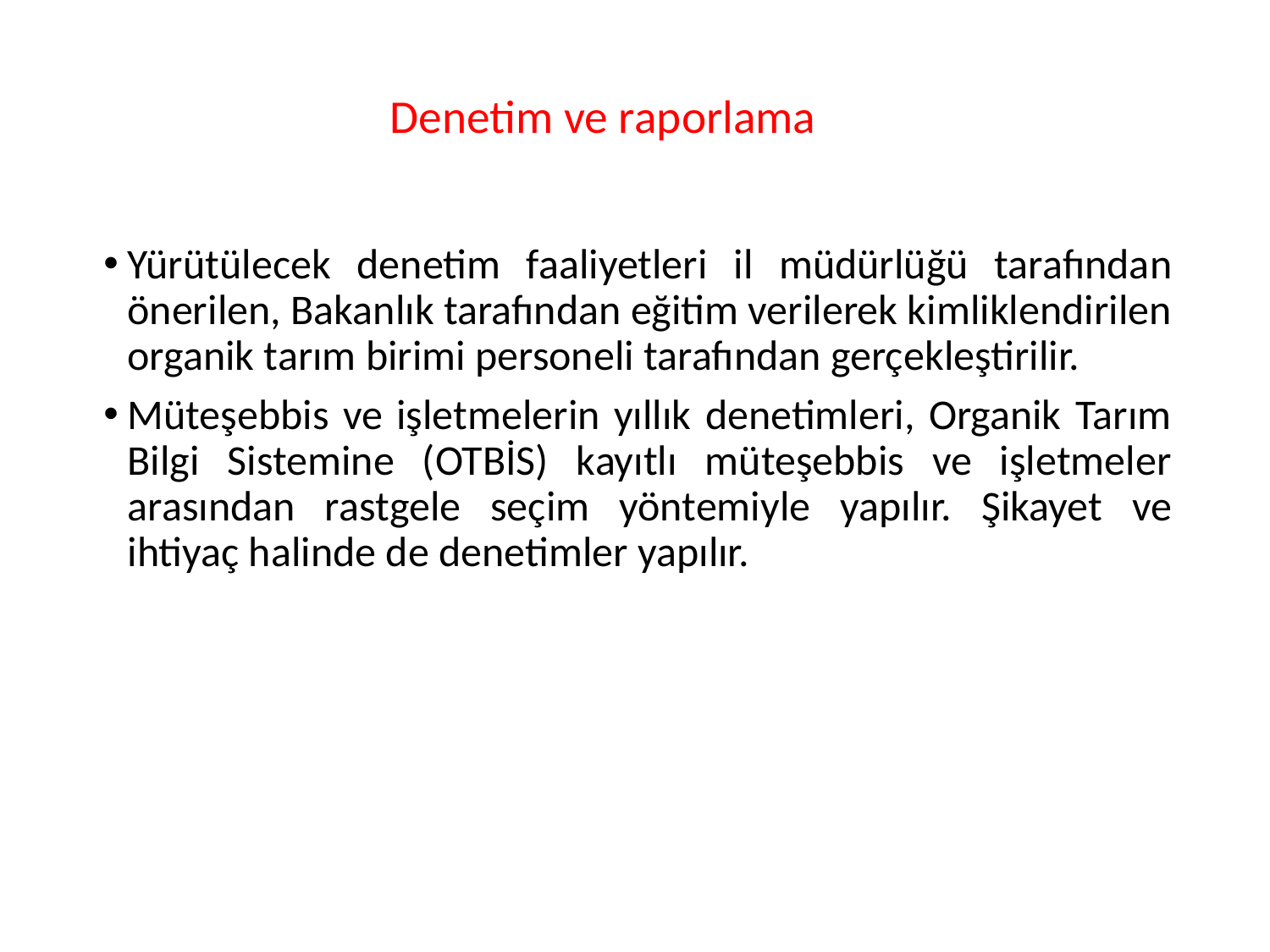

# Denetim ve raporlama
Yürütülecek denetim faaliyetleri il müdürlüğü tarafından önerilen, Bakanlık tarafından eğitim verilerek kimliklendirilen organik tarım birimi personeli tarafından gerçekleştirilir.
Müteşebbis ve işletmelerin yıllık denetimleri, Organik Tarım Bilgi Sistemine (OTBİS) kayıtlı müteşebbis ve işletmeler arasından rastgele seçim yöntemiyle yapılır. Şikayet ve ihtiyaç halinde de denetimler yapılır.